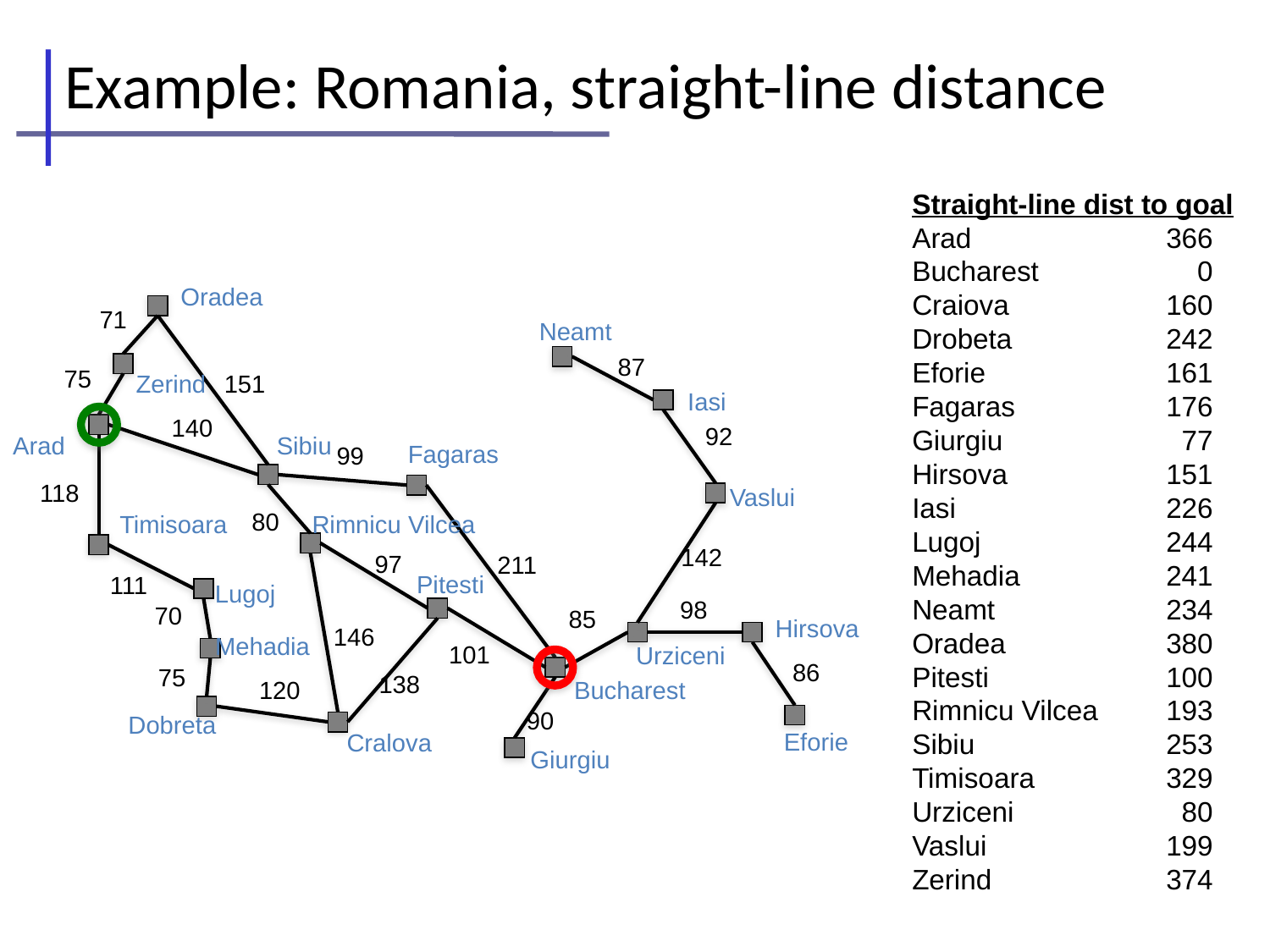

# Example: Romania, straight-line distance
Straight-line dist to goal
Arad		366
Bucharest	    0
Craiova		160
Drobeta		242
Eforie		161
Fagaras		176
Giurgiu		  77
Hirsova		151
Iasi		226
Lugoj		244
Mehadia		241
Neamt		234
Oradea		380
Pitesti		100
Rimnicu Vilcea	193
Sibiu		253
Timisoara		329
Urziceni		  80
Vaslui		199
Zerind		374
Oradea

71
Neamt
87

75
Zerind
151
Iasi

140

92
Arad
Sibiu
Fagaras
99

118

Vaslui

80
Timisoara
Rimnicu Vilcea

142
97
211
Pitesti
111
Lugoj

98
70
85

Hirsova
146

Mehadia
101
Urziceni

86
75

138
Bucharest
120

90
Dobreta

Eforie
Cralova

Giurgiu